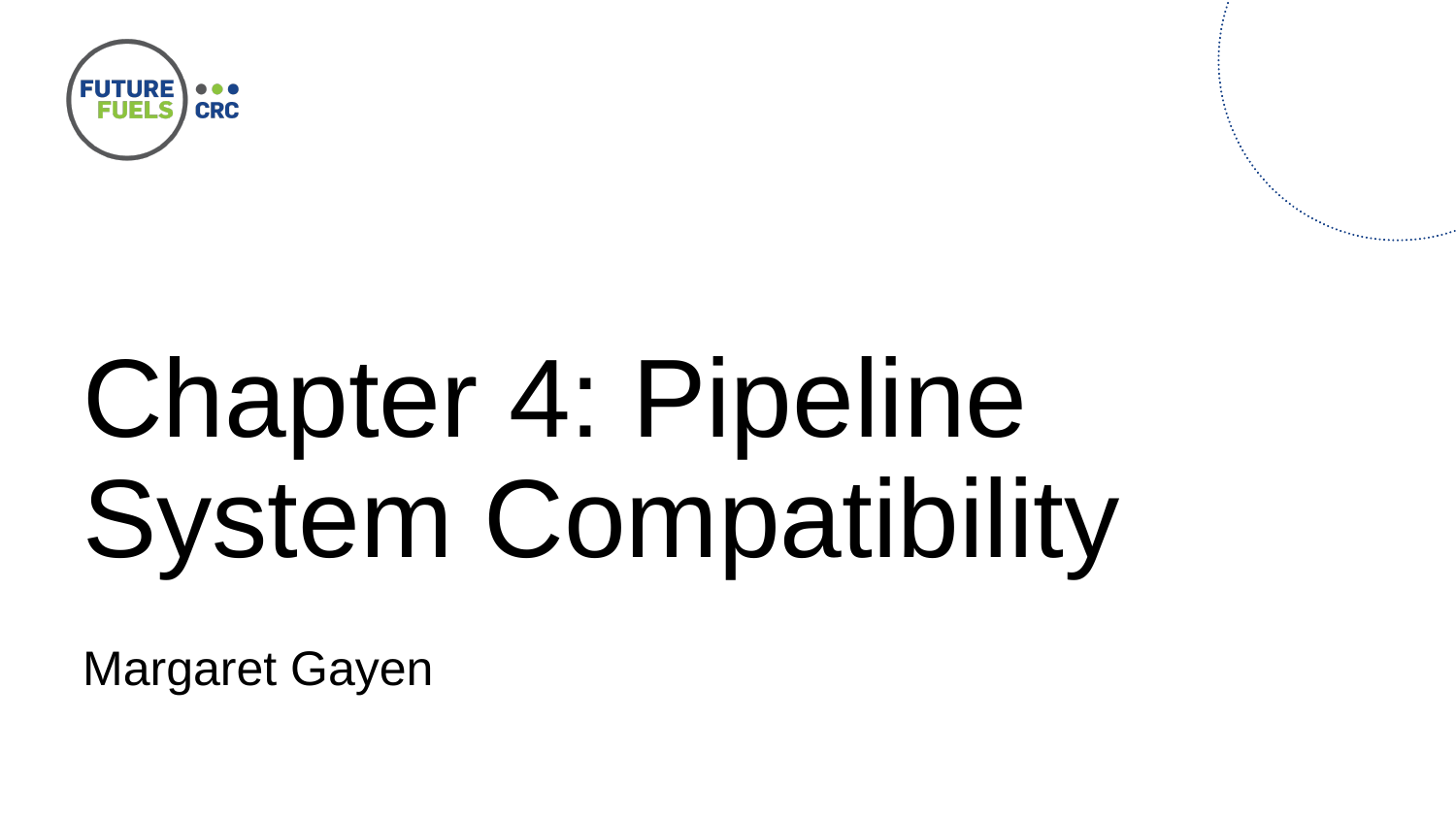

# Chapter 4: Pipeline System Compatibility
Margaret Gayen